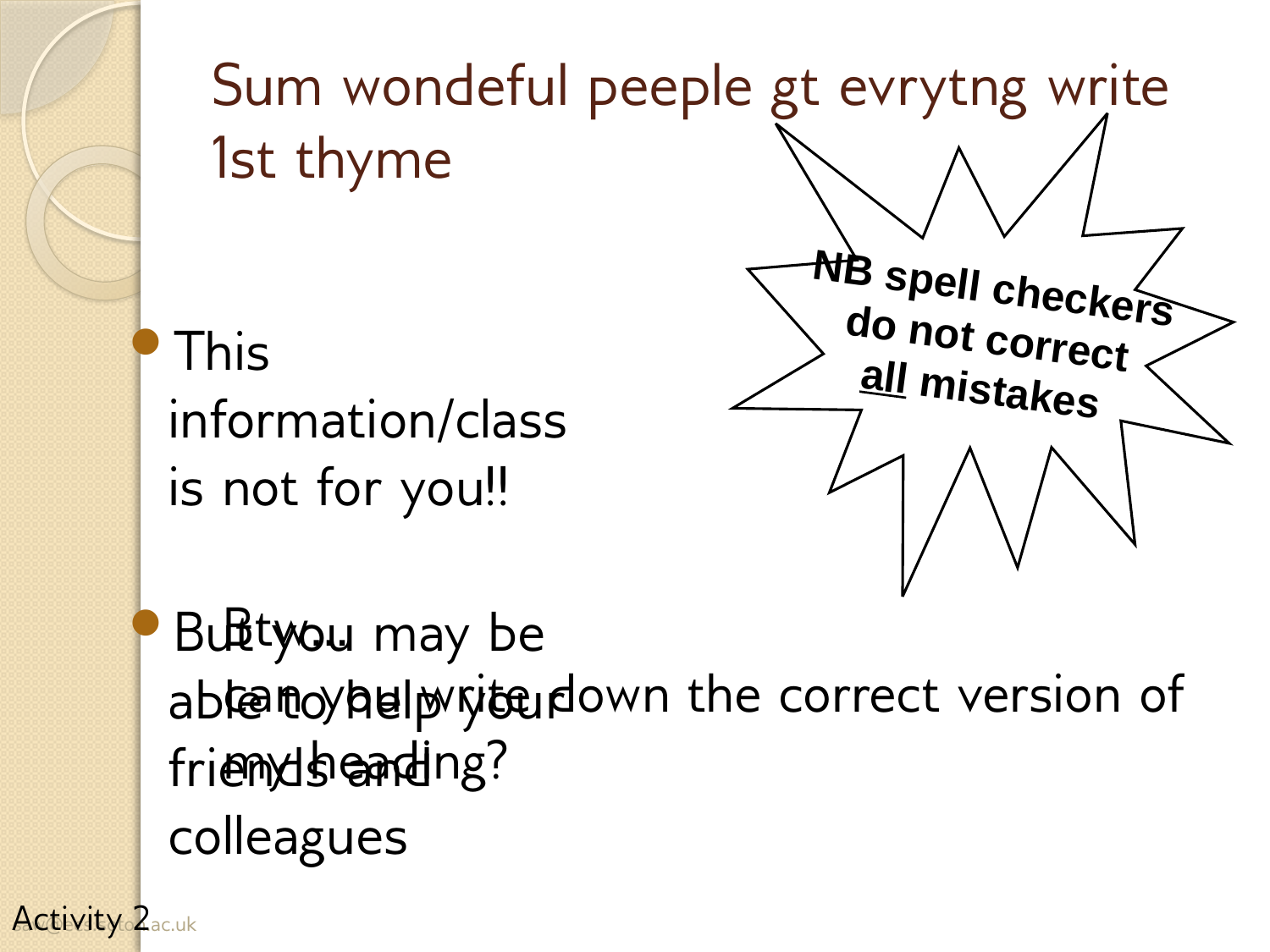

# Sum wondeful peeple gt evrytng write 1st thyme
NB spell checkers
do not correct
all mistakes

Btw…
can you write down the correct version of my heading?

This information/class is not for you!!
But you may be able to help your friends and colleagues
You may learn from helping them
saw@ecs.soton.ac.uk
Activity 2